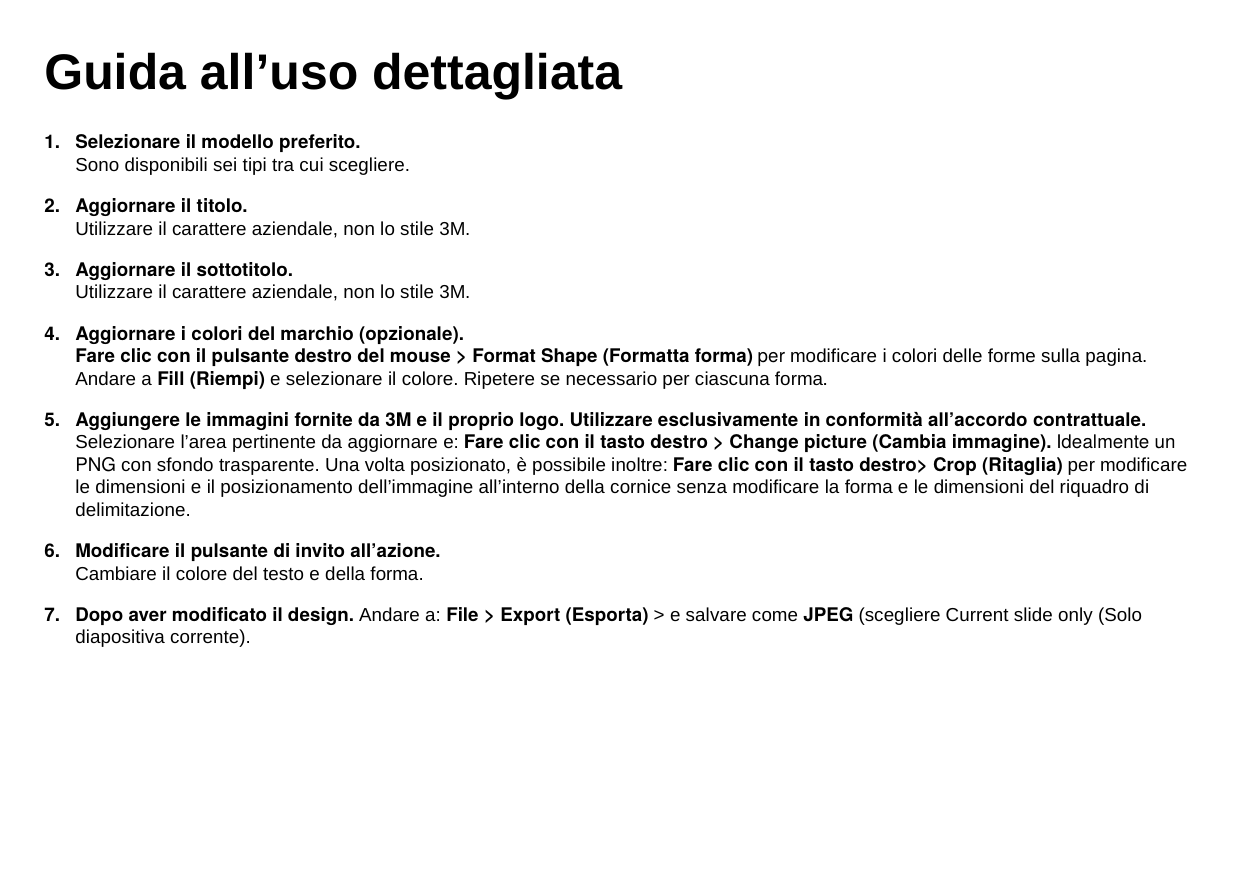

Guida all’uso dettagliata
Selezionare il modello preferito.
Sono disponibili sei tipi tra cui scegliere.
Aggiornare il titolo.
Utilizzare il carattere aziendale, non lo stile 3M.
Aggiornare il sottotitolo.
Utilizzare il carattere aziendale, non lo stile 3M.
Aggiornare i colori del marchio (opzionale).
Fare clic con il pulsante destro del mouse > Format Shape (Formatta forma) per modificare i colori delle forme sulla pagina.
Andare a Fill (Riempi) e selezionare il colore. Ripetere se necessario per ciascuna forma.
Aggiungere le immagini fornite da 3M e il proprio logo. Utilizzare esclusivamente in conformità all’accordo contrattuale.
Selezionare l’area pertinente da aggiornare e: Fare clic con il tasto destro > Change picture (Cambia immagine). Idealmente un PNG con sfondo trasparente. Una volta posizionato, è possibile inoltre: Fare clic con il tasto destro> Crop (Ritaglia) per modificare le dimensioni e il posizionamento dell’immagine all’interno della cornice senza modificare la forma e le dimensioni del riquadro di delimitazione.
Modificare il pulsante di invito all’azione.
Cambiare il colore del testo e della forma.
Dopo aver modificato il design. Andare a: File > Export (Esporta) > e salvare come JPEG (scegliere Current slide only (Solo diapositiva corrente).